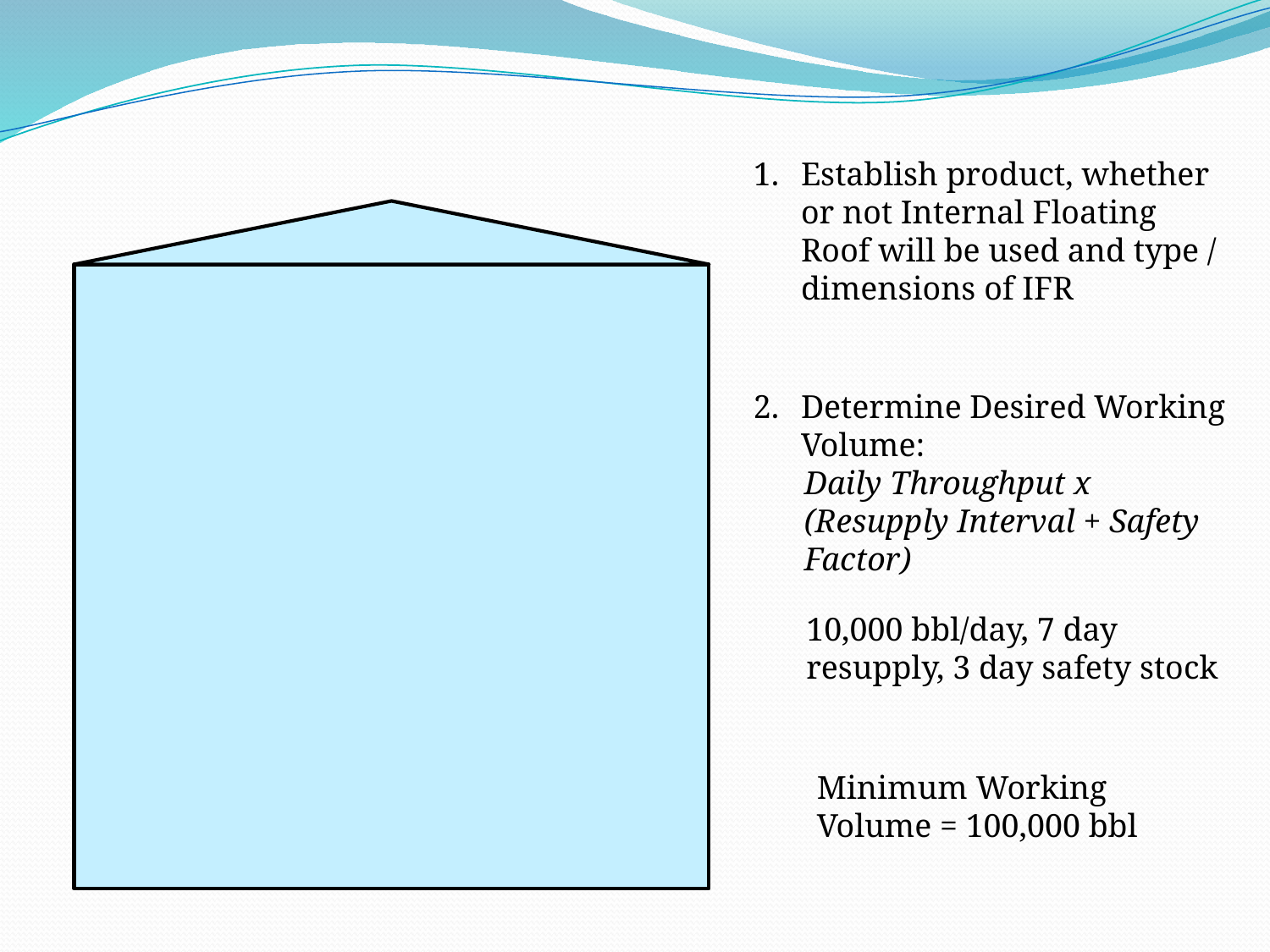

Establish product, whether or not Internal Floating Roof will be used and type / dimensions of IFR

Determine Desired Working Volume:
Daily Throughput x (Resupply Interval + Safety Factor)
10,000 bbl/day, 7 day resupply, 3 day safety stock
Minimum Working Volume = 100,000 bbl